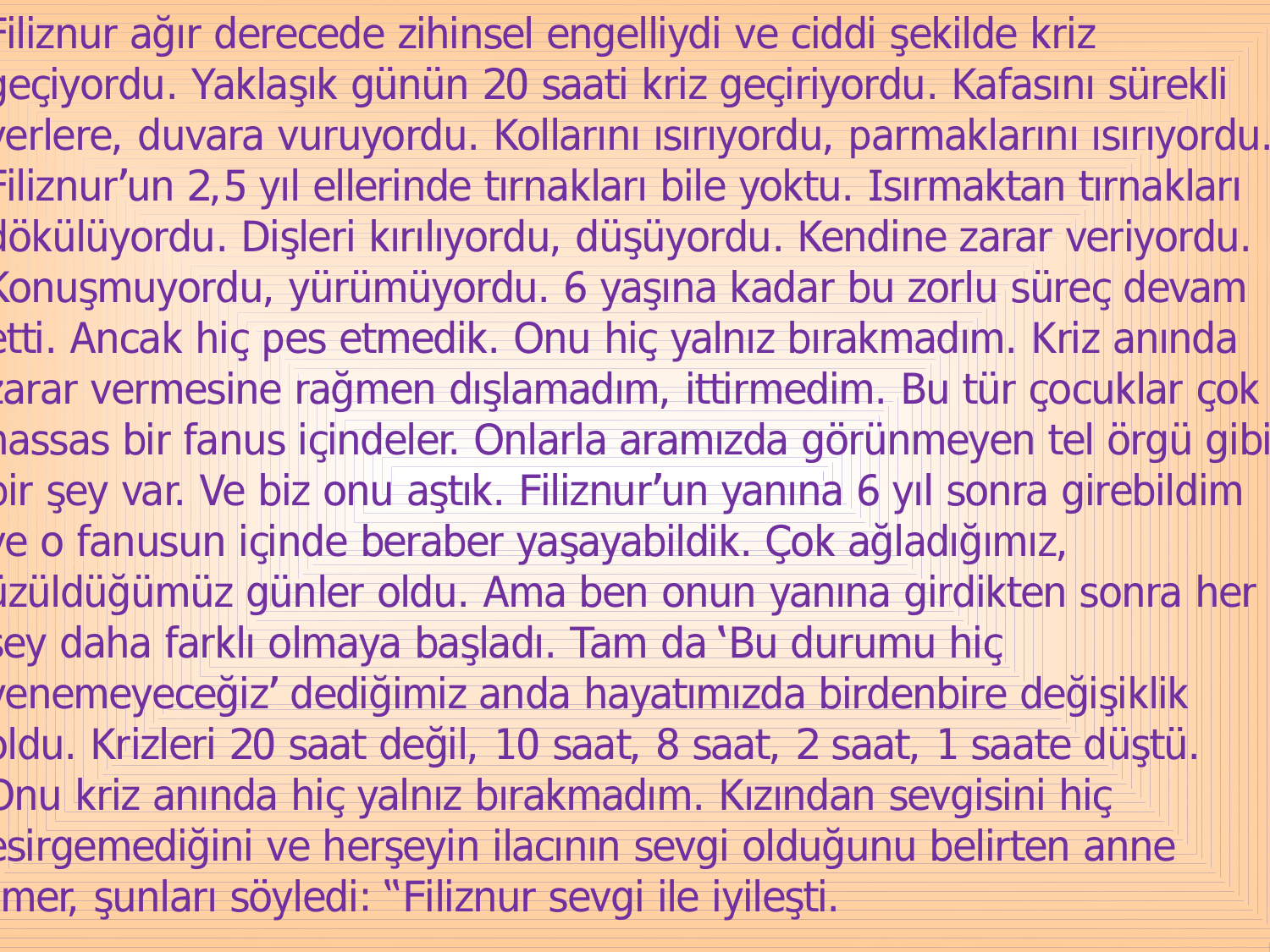

Filiznur ağır derecede zihinsel engelliydi ve ciddi şekilde kriz geçiyordu. Yaklaşık günün 20 saati kriz geçiriyordu. Kafasını sürekli yerlere, duvara vuruyordu. Kollarını ısırıyordu, parmaklarını ısırıyordu. Filiznur’un 2,5 yıl ellerinde tırnakları bile yoktu. Isırmaktan tırnakları dökülüyordu. Dişleri kırılıyordu, düşüyordu. Kendine zarar veriyordu. Konuşmuyordu, yürümüyordu. 6 yaşına kadar bu zorlu süreç devam etti. Ancak hiç pes etmedik. Onu hiç yalnız bırakmadım. Kriz anında zarar vermesine rağmen dışlamadım, ittirmedim. Bu tür çocuklar çok hassas bir fanus içindeler. Onlarla aramızda görünmeyen tel örgü gibi bir şey var. Ve biz onu aştık. Filiznur’un yanına 6 yıl sonra girebildim ve o fanusun içinde beraber yaşayabildik. Çok ağladığımız, üzüldüğümüz günler oldu. Ama ben onun yanına girdikten sonra her şey daha farklı olmaya başladı. Tam da ‘Bu durumu hiç yenemeyeceğiz’ dediğimiz anda hayatımızda birdenbire değişiklik oldu. Krizleri 20 saat değil, 10 saat, 8 saat, 2 saat, 1 saate düştü. Onu kriz anında hiç yalnız bırakmadım. Kızından sevgisini hiç esirgemediğini ve herşeyin ilacının sevgi olduğunu belirten anne İmer, şunları söyledi: “Filiznur sevgi ile iyileşti.